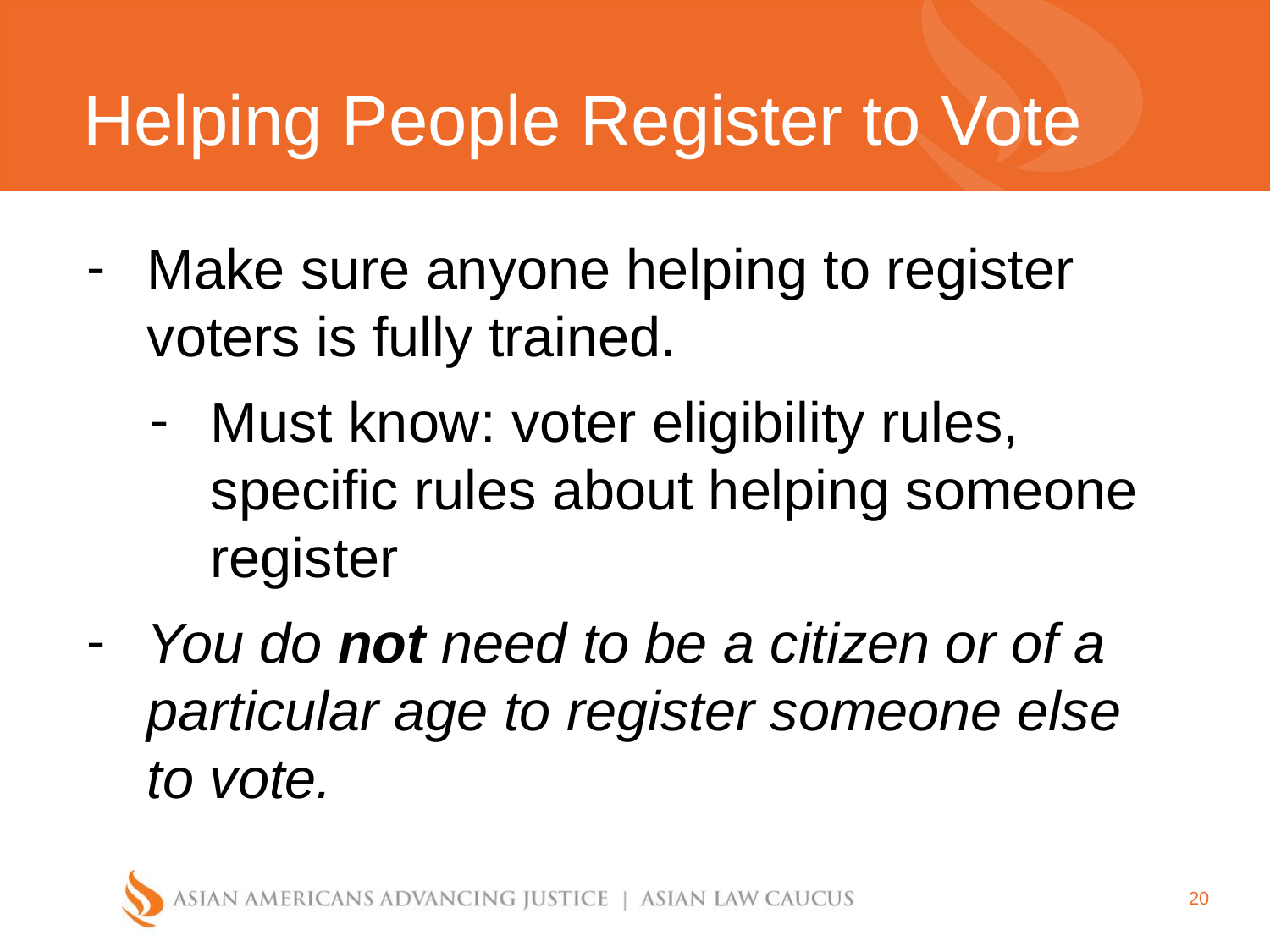

Helping People Register to Vote
Make sure anyone helping to register voters is fully trained.
Must know: voter eligibility rules, specific rules about helping someone register
You do not need to be a citizen or of a particular age to register someone else to vote.
20